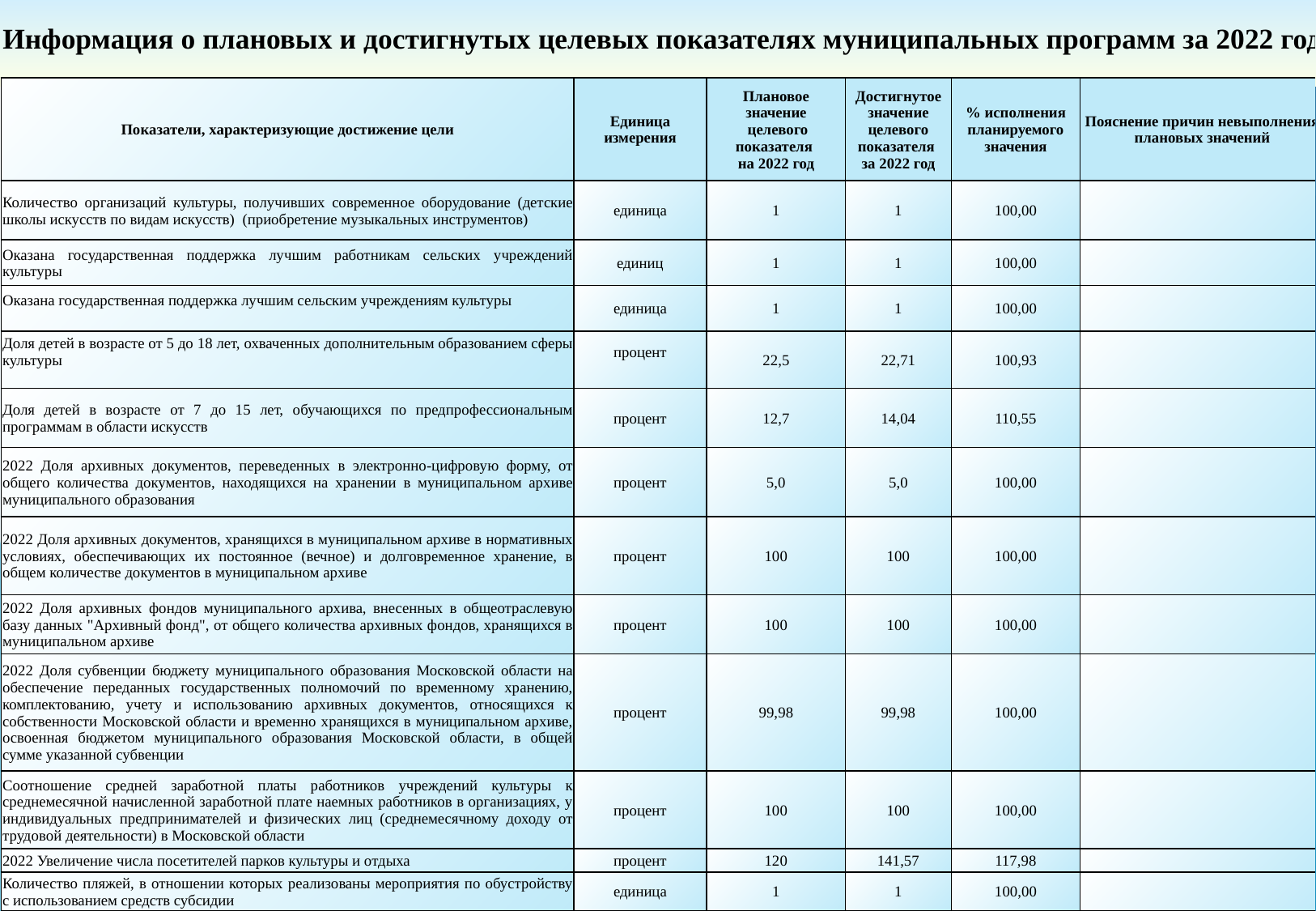

Информация о плановых и достигнутых целевых показателях муниципальных программ за 2022 год
| Показатели, характеризующие достижение цели | Единица измерения | Плановое значение целевого показателя на 2022 год | Достигнутое значение целевого показателя за 2022 год | % исполнения планируемого значения | Пояснение причин невыполнения плановых значений |
| --- | --- | --- | --- | --- | --- |
| Количество организаций культуры, получивших современное оборудование (детские школы искусств по видам искусств) (приобретение музыкальных инструментов) | единица | 1 | 1 | 100,00 |  |
| Оказана государственная поддержка лучшим работникам сельских учреждений культуры | единиц | 1 | 1 | 100,00 |  |
| Оказана государственная поддержка лучшим сельским учреждениям культуры | единица | 1 | 1 | 100,00 |  |
| Доля детей в возрасте от 5 до 18 лет, охваченных дополнительным образованием сферы культуры | процент | 22,5 | 22,71 | 100,93 |  |
| Доля детей в возрасте от 7 до 15 лет, обучающихся по предпрофессиональным программам в области искусств | процент | 12,7 | 14,04 | 110,55 |  |
| 2022 Доля архивных документов, переведенных в электронно-цифровую форму, от общего количества документов, находящихся на хранении в муниципальном архиве муниципального образования | процент | 5,0 | 5,0 | 100,00 |  |
| 2022 Доля архивных документов, хранящихся в муниципальном архиве в нормативных условиях, обеспечивающих их постоянное (вечное) и долговременное хранение, в общем количестве документов в муниципальном архиве | процент | 100 | 100 | 100,00 |  |
| 2022 Доля архивных фондов муниципального архива, внесенных в общеотраслевую базу данных "Архивный фонд", от общего количества архивных фондов, хранящихся в муниципальном архиве | процент | 100 | 100 | 100,00 |  |
| 2022 Доля субвенции бюджету муниципального образования Московской области на обеспечение переданных государственных полномочий по временному хранению, комплектованию, учету и использованию архивных документов, относящихся к собственности Московской области и временно хранящихся в муниципальном архиве, освоенная бюджетом муниципального образования Московской области, в общей сумме указанной субвенции | процент | 99,98 | 99,98 | 100,00 |  |
| Соотношение средней заработной платы работников учреждений культуры к среднемесячной начисленной заработной плате наемных работников в организациях, у индивидуальных предпринимателей и физических лиц (среднемесячному доходу от трудовой деятельности) в Московской области | процент | 100 | 100 | 100,00 |  |
| 2022 Увеличение числа посетителей парков культуры и отдыха | процент | 120 | 141,57 | 117,98 |  |
| Количество пляжей, в отношении которых реализованы мероприятия по обустройству с использованием средств субсидии | единица | 1 | 1 | 100,00 |  |